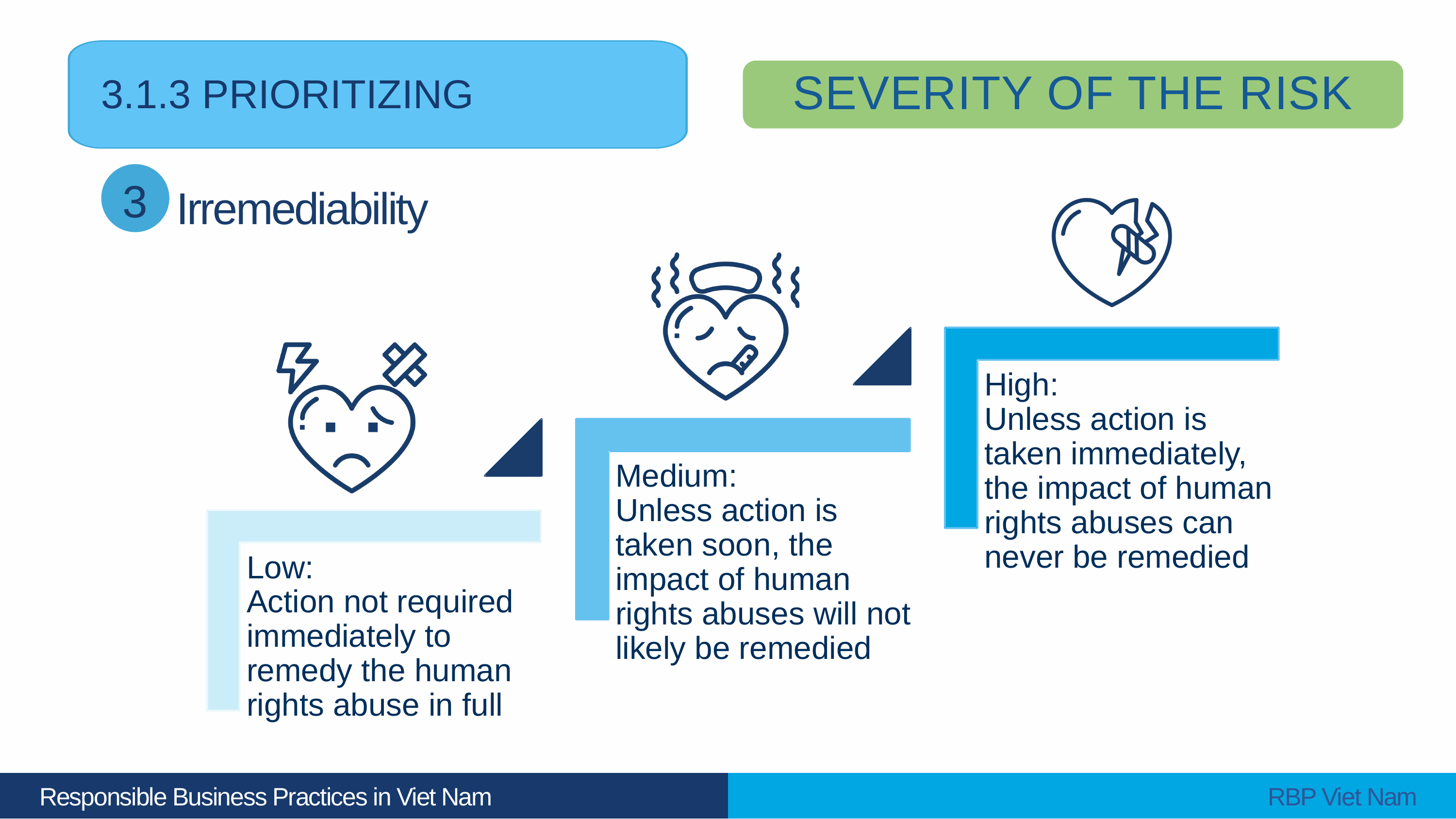

3.1.3 PRIORITIZING
SEVERITY OF THE RISK
Irremediability
3

High:
Unless action is taken immediately, the impact of human rights abuses can never be remedied

Medium:
Unless action is taken soon, the impact of human rights abuses will not likely be remedied

Low:
Action not required immediately to remedy the human rights abuse in full

      Responsible Business Practices in Viet Nam

 RBP Viet Nam